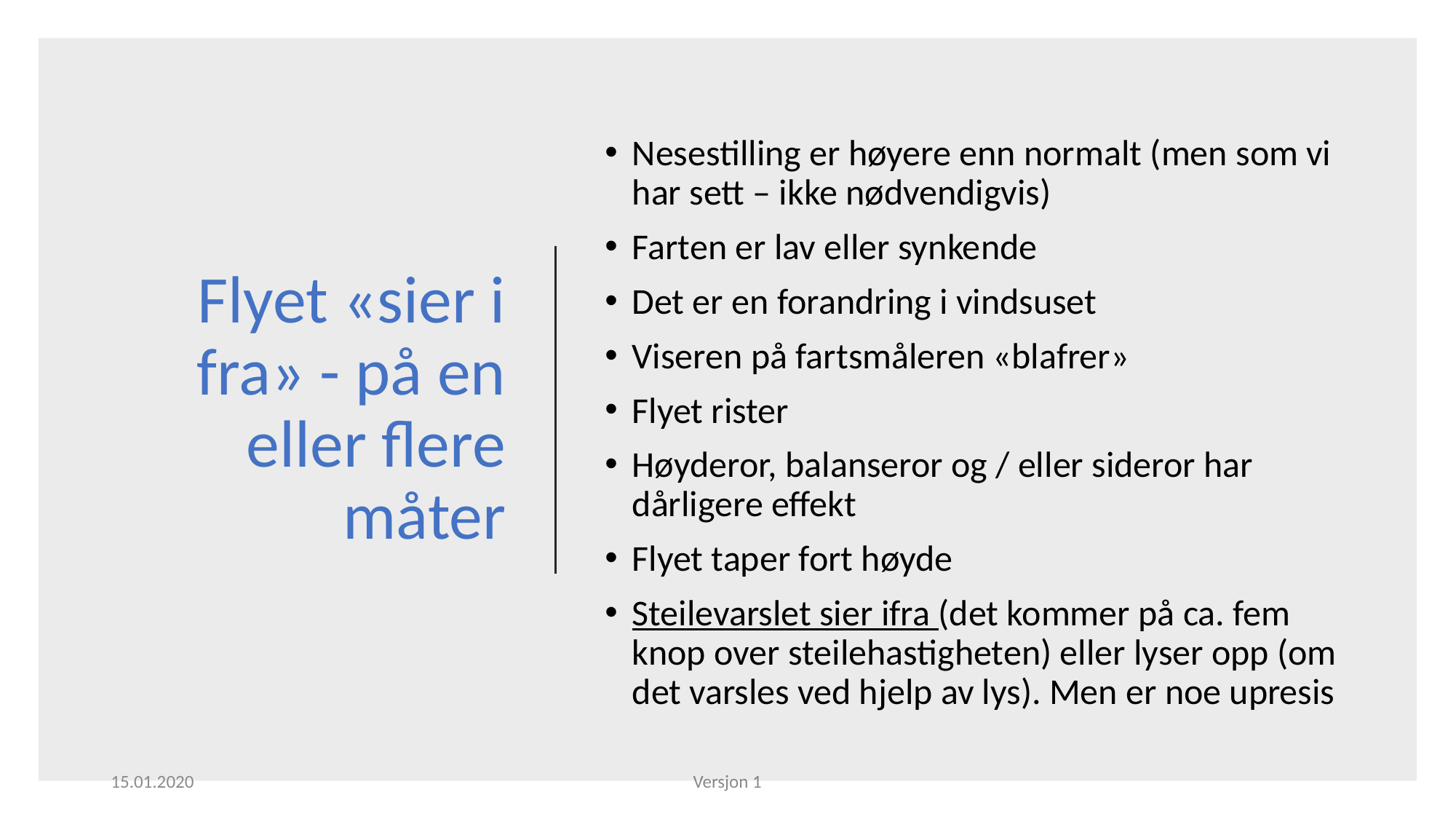

# Flyet «sier i fra» - på en eller flere måter
Nesestilling er høyere enn normalt (men som vi har sett – ikke nødvendigvis)
Farten er lav eller synkende
Det er en forandring i vindsuset
Viseren på fartsmåleren «blafrer»
Flyet rister
Høyderor, balanseror og / eller sideror har dårligere effekt
Flyet taper fort høyde
Steilevarslet sier ifra (det kommer på ca. fem knop over steilehastigheten) eller lyser opp (om det varsles ved hjelp av lys). Men er noe upresis

15.01.2020
Versjon 1